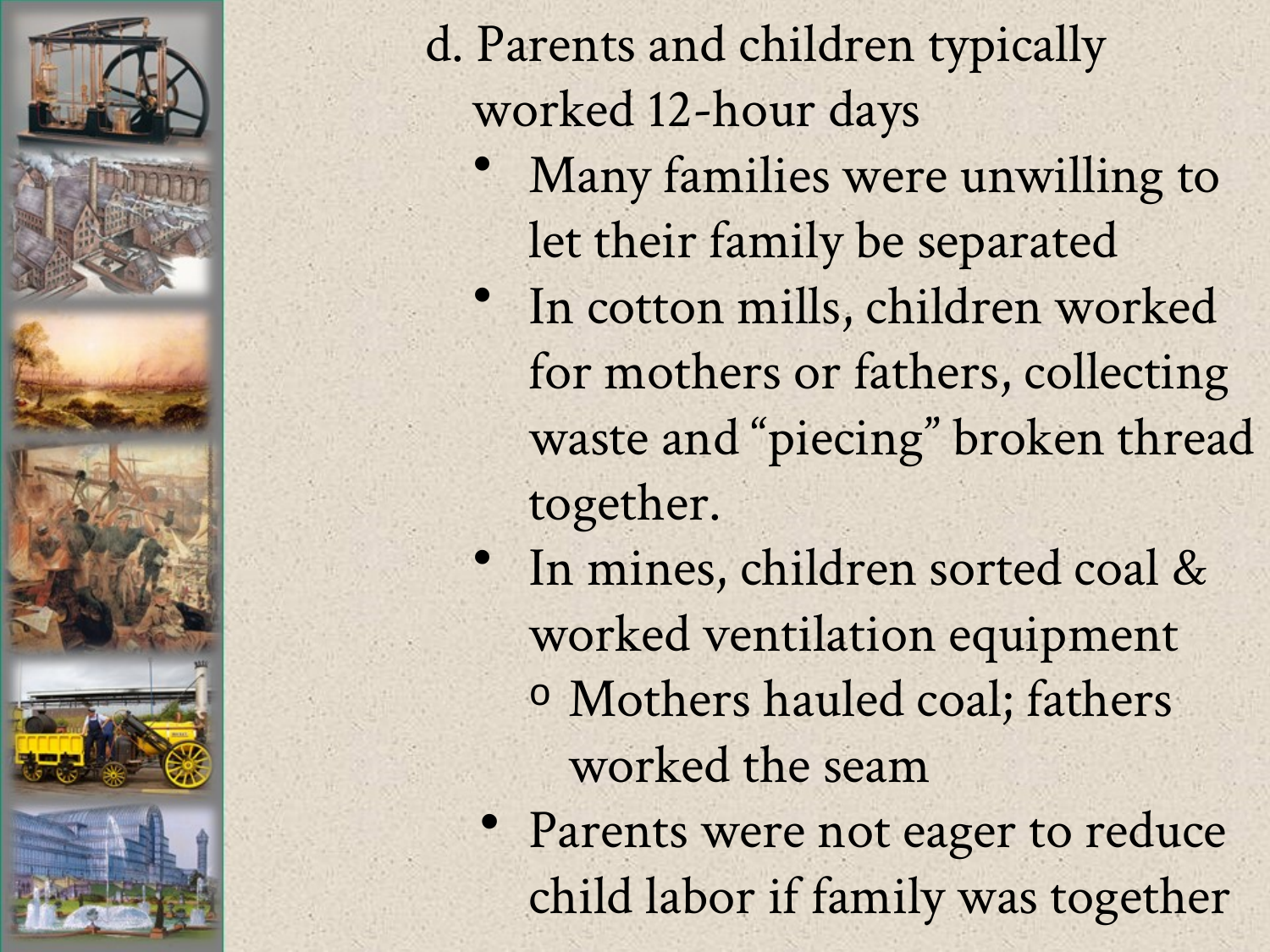

# d. Parents and children typically 	  	         	         worked 12-hour days
Many families were unwilling to let their family be separated
In cotton mills, children worked for mothers or fathers, collecting waste and “piecing” broken thread together.
In mines, children sorted coal & worked ventilation equipment
Mothers hauled coal; fathers worked the seam
Parents were not eager to reduce child labor if family was together